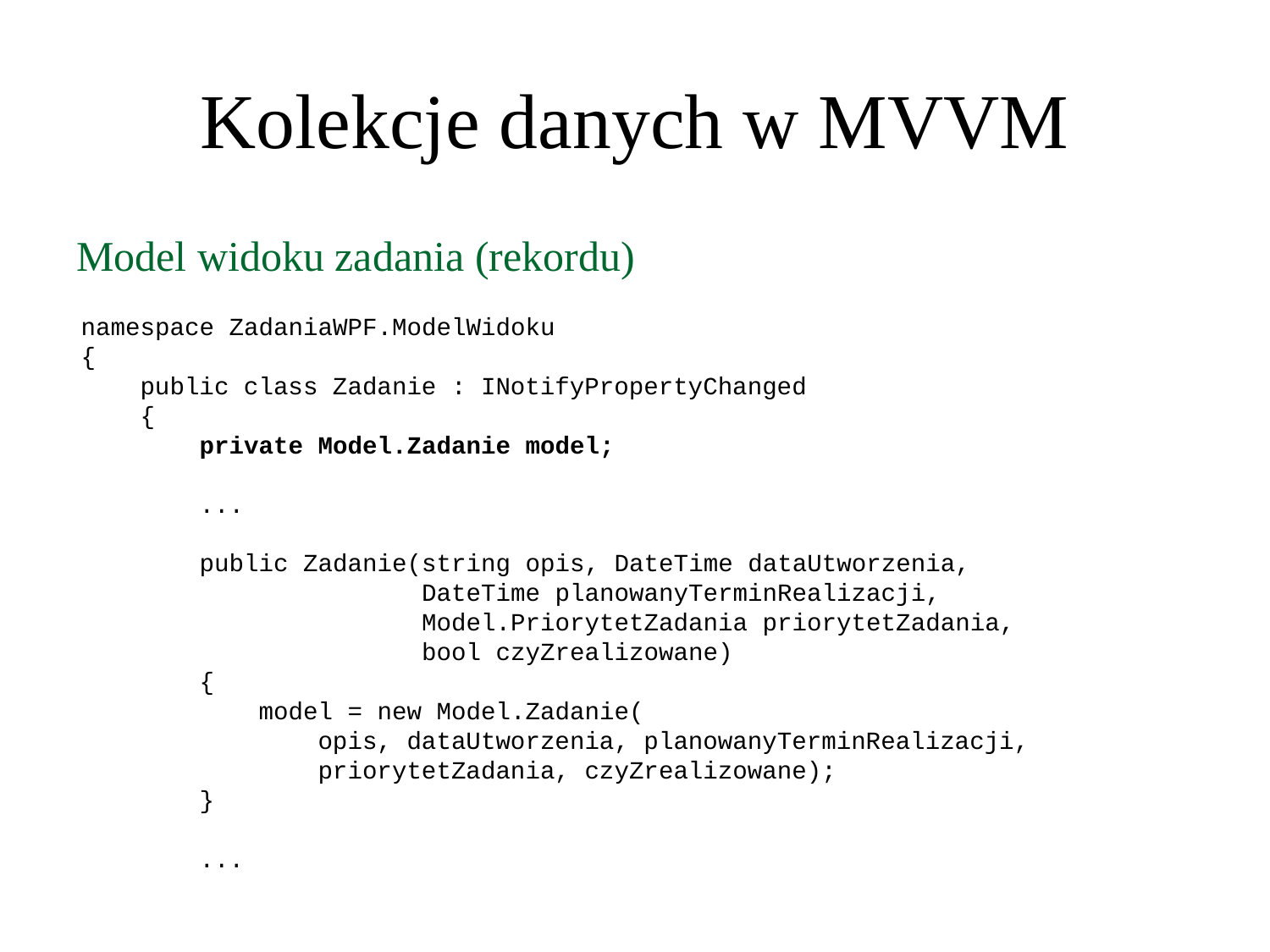

Kolekcje danych w MVVM
Model widoku zadania (rekordu)
namespace ZadaniaWPF.ModelWidoku
{
    public class Zadanie : INotifyPropertyChanged
    {
        private Model.Zadanie model;

        ...

        public Zadanie(string opis, DateTime dataUtworzenia,
                       DateTime planowanyTerminRealizacji,
                       Model.PriorytetZadania priorytetZadania,
                       bool czyZrealizowane)
        {
            model = new Model.Zadanie(
                opis, dataUtworzenia, planowanyTerminRealizacji,
                priorytetZadania, czyZrealizowane);
        }

        ...